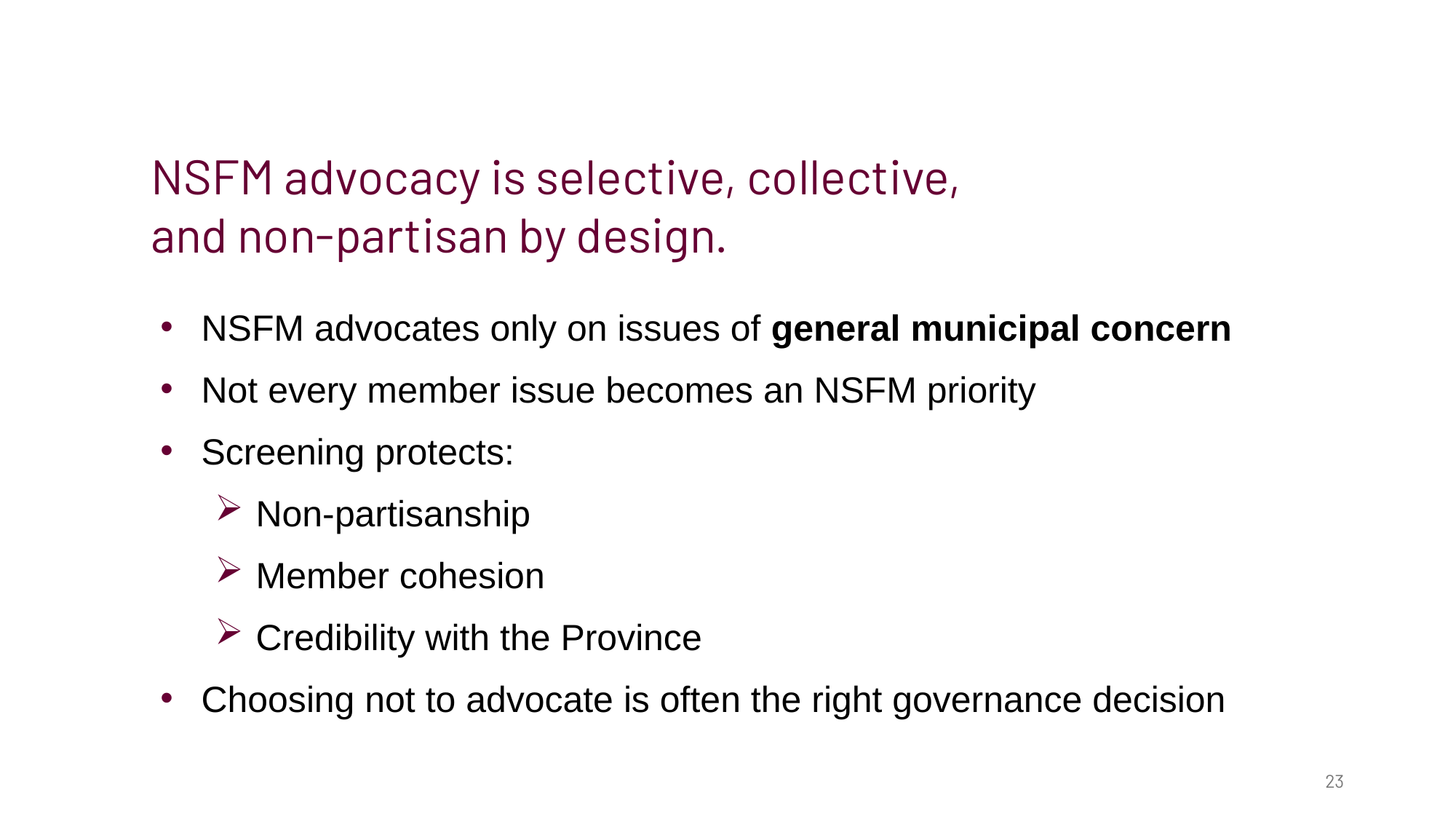

NSFM advocacy is selective, collective,
and non-partisan by design.
NSFM advocates only on issues of general municipal concern
Not every member issue becomes an NSFM priority
Screening protects:
Non-partisanship
Member cohesion
Credibility with the Province
Choosing not to advocate is often the right governance decision
23